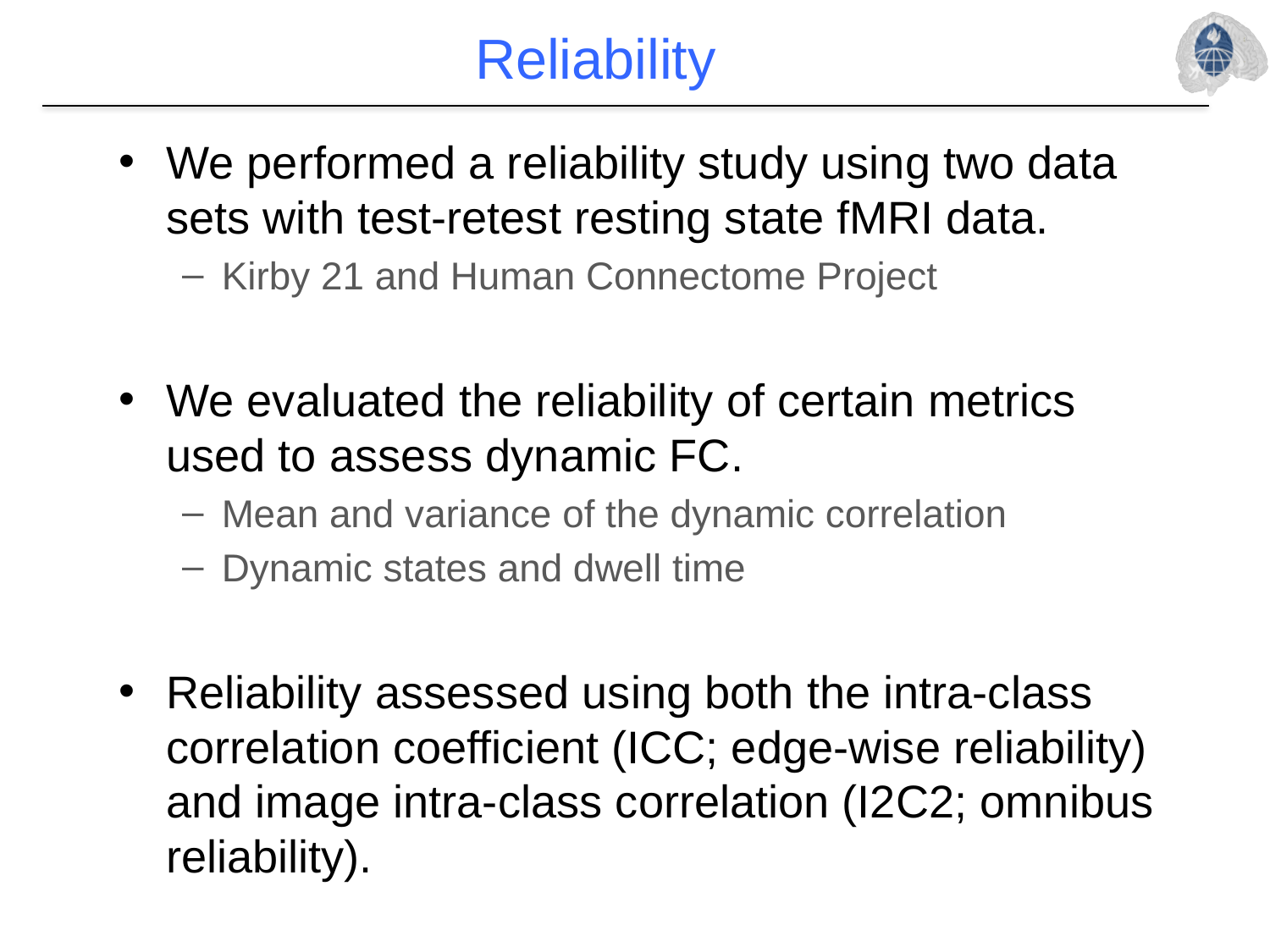

# Reliability
We performed a reliability study using two data sets with test-retest resting state fMRI data.
Kirby 21 and Human Connectome Project

We evaluated the reliability of certain metrics used to assess dynamic FC.
Mean and variance of the dynamic correlation
Dynamic states and dwell time

Reliability assessed using both the intra-class correlation coefficient (ICC; edge-wise reliability) and image intra-class correlation (I2C2; omnibus reliability).